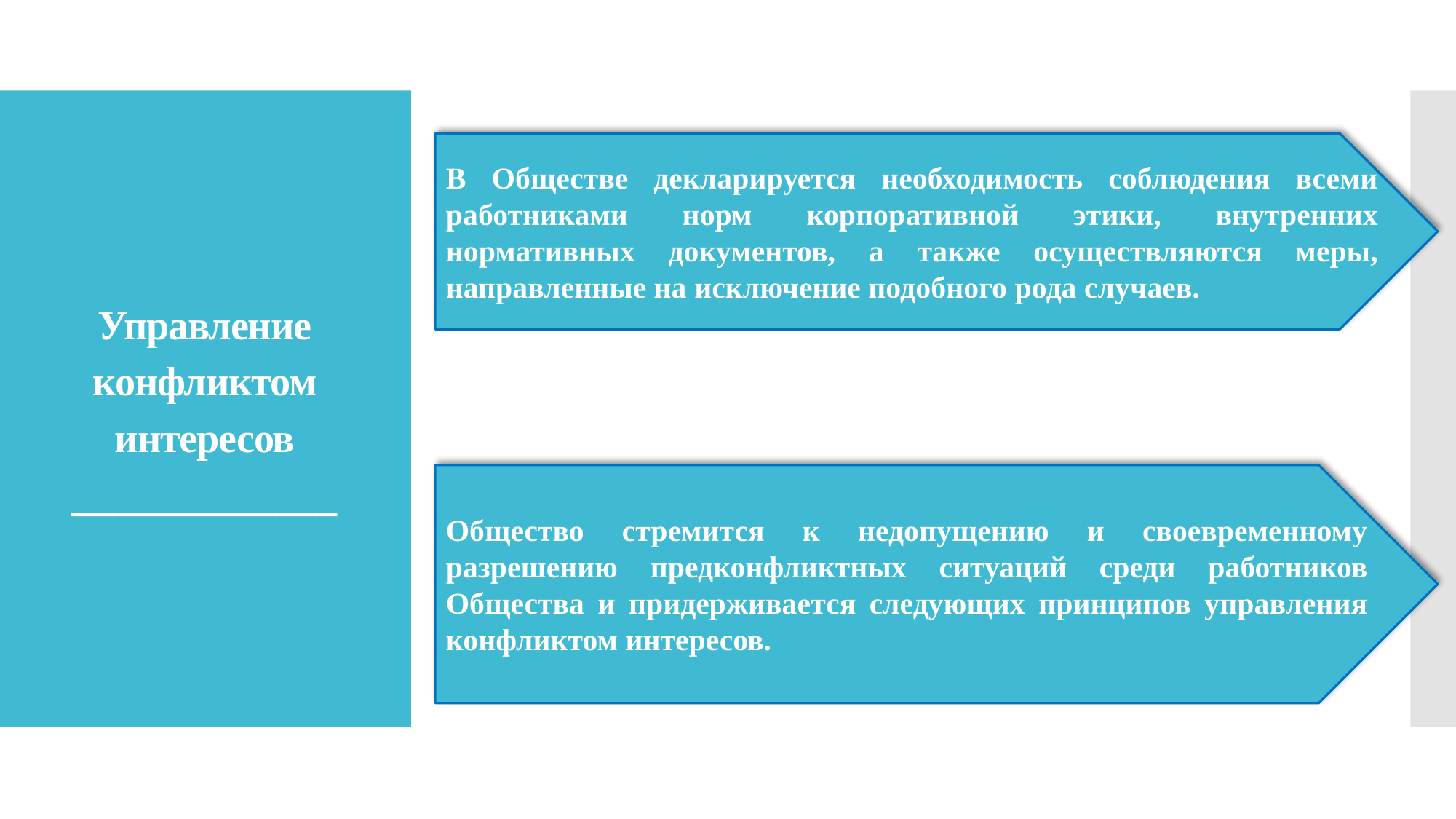

В Обществе декларируется необходимость соблюдения всеми работниками норм корпоративной этики, внутренних нормативных документов, а также осуществляются меры, направленные на исключение подобного рода случаев.
# Управление конфликтом интересов _____________
Общество стремится к недопущению и своевременному разрешению предконфликтных ситуаций среди работников Общества и придерживается следующих принципов управления конфликтом интересов.